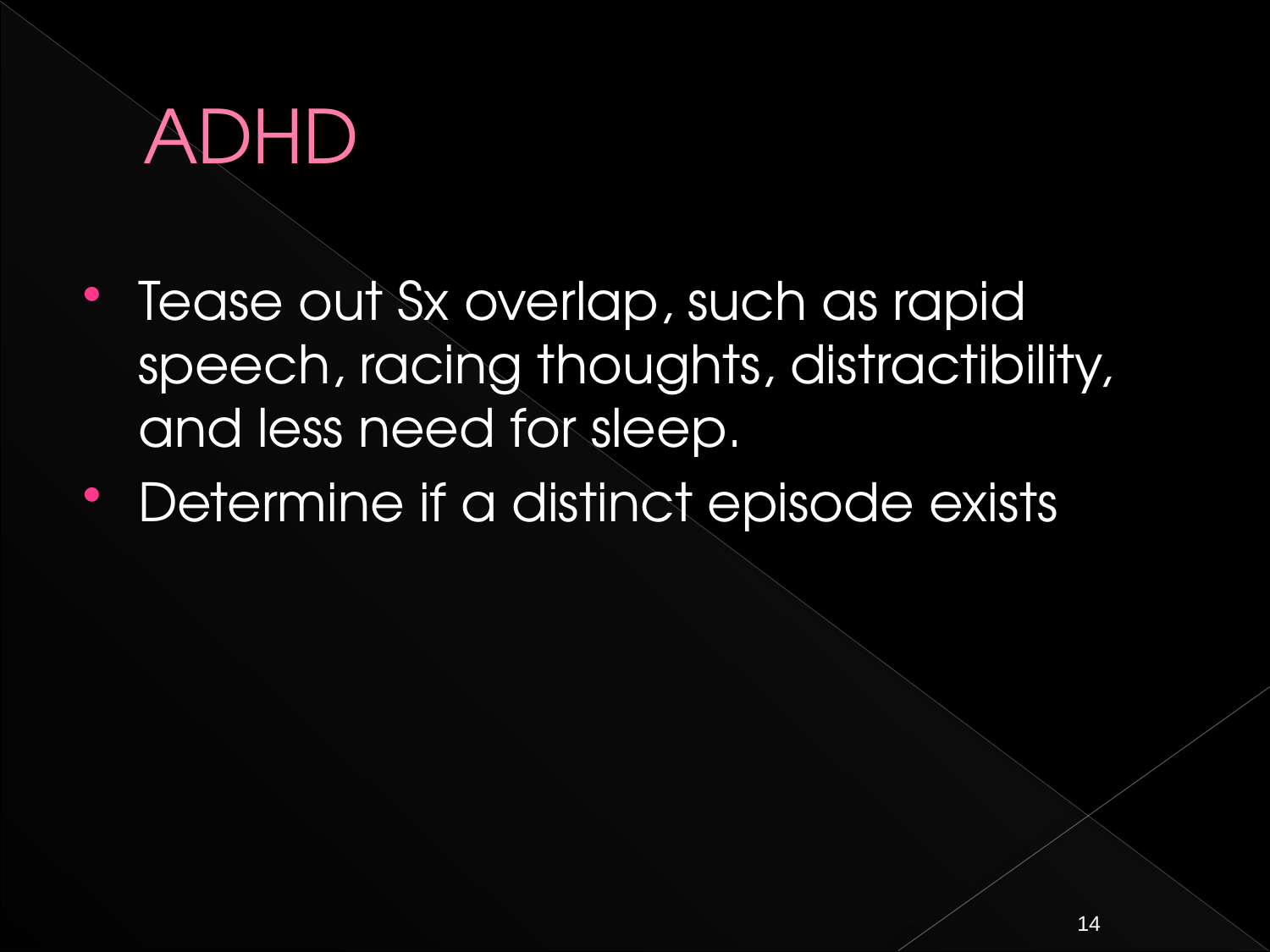

# ADHD
Tease out Sx overlap, such as rapid speech, racing thoughts, distractibility, and less need for sleep.
Determine if a distinct episode exists
14